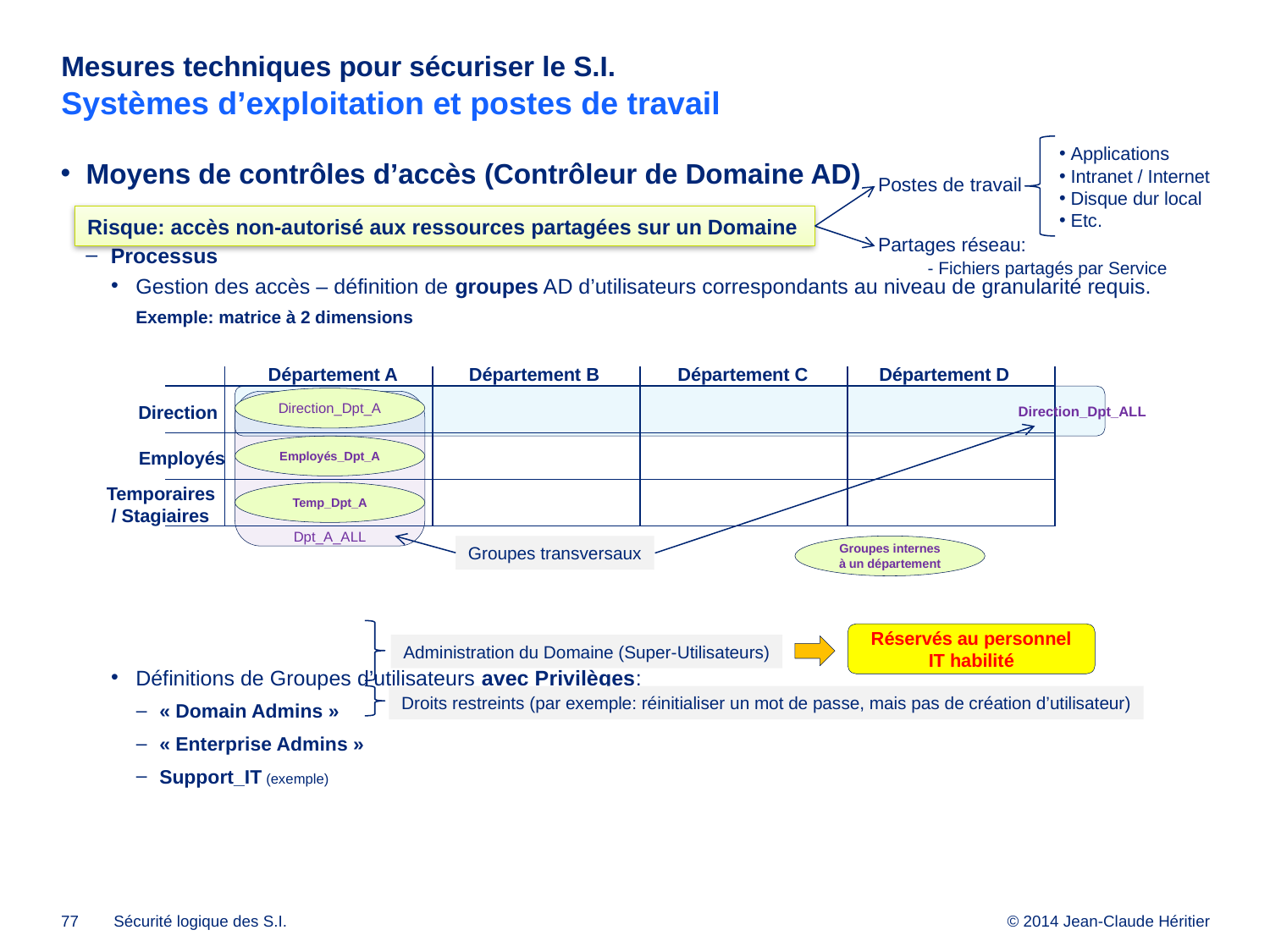

# Mesures techniques pour sécuriser le S.I. Systèmes d’exploitation et postes de travail

 Applications
 Intranet / Internet
 Disque dur local
 Etc.
Moyens de contrôles d’accès (Contrôleur de Domaine AD)

Processus
Gestion des accès – définition de groupes AD d’utilisateurs correspondants au niveau de granularité requis.
Exemple: matrice à 2 dimensions

Définitions de Groupes d’utilisateurs avec Privilèges:
« Domain Admins »
« Enterprise Admins »
Support_IT (exemple)

Postes de travail
Risque: accès non-autorisé aux ressources partagées sur un Domaine
Partages réseau:
         - Fichiers partagés par Service
Département B
Département D
Département A
Département C

Direction_Dpt_A

Dpt_A_ALL
Direction
Direction_Dpt_ALL
Employés_Dpt_A
Employés
Temporaires
 / Stagiaires
Temp_Dpt_A
Groupes transversaux
Groupes internes à un département

Réservés au personnel IT habilité
Administration du Domaine (Super-Utilisateurs)

Droits restreints (par exemple: réinitialiser un mot de passe, mais pas de création d’utilisateur)